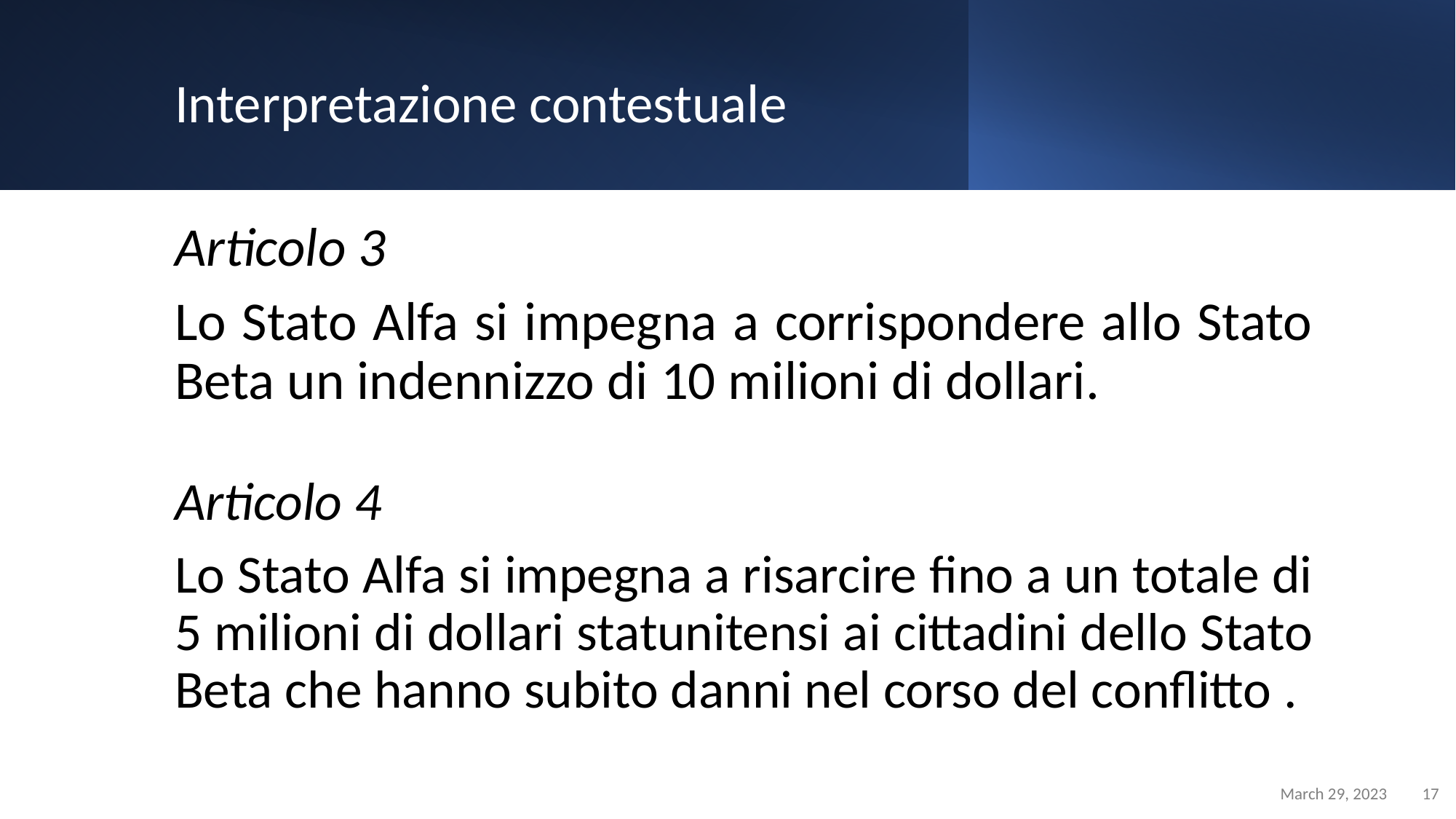

Static Slide
Sample with text, max. 200/250 characters plus photo / logo positioning

# Interpretazione contestuale
Articolo 3
Lo Stato Alfa si impegna a corrispondere allo Stato Beta un indennizzo di 10 milioni di dollari.
Articolo 4
Lo Stato Alfa si impegna a risarcire fino a un totale di 5 milioni di dollari statunitensi ai cittadini dello Stato Beta che hanno subito danni nel corso del conflitto .
March 29, 2023
17